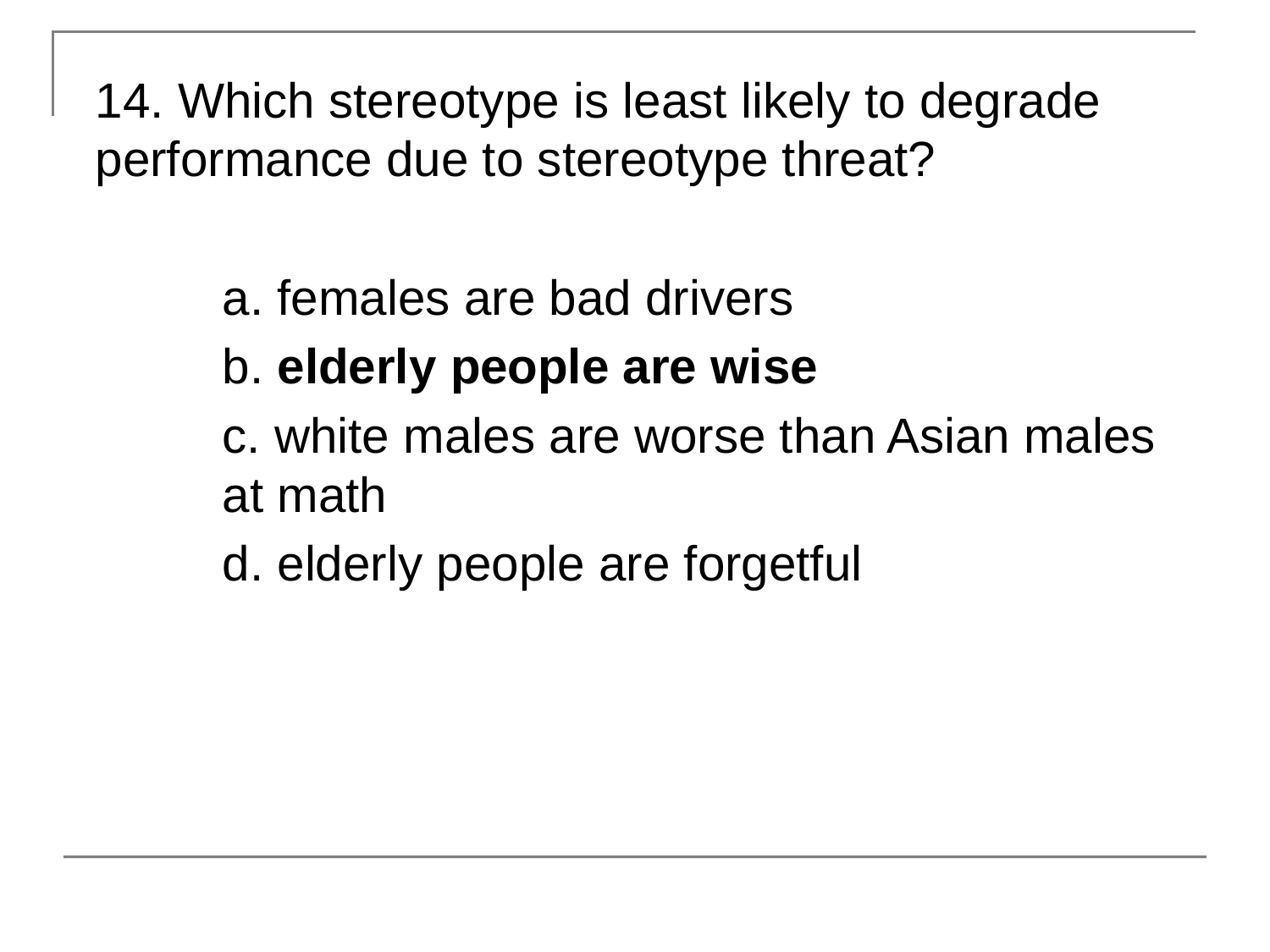

14. Which stereotype is least likely to degrade performance due to stereotype threat?

	a. females are bad drivers
	b. elderly people are wise
	c. white males are worse than Asian males 	at math
	d. elderly people are forgetful